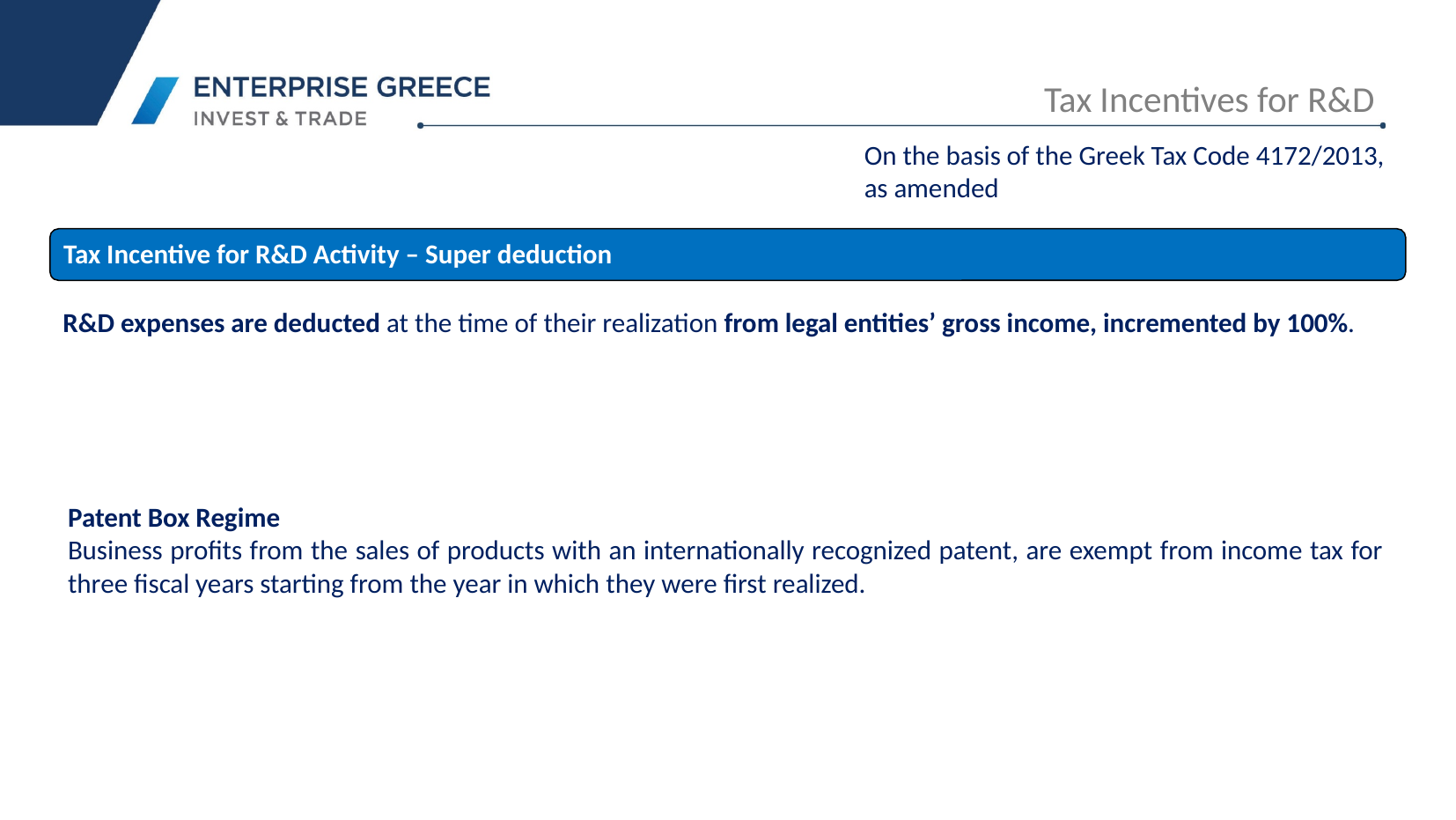

Tax Incentives for R&D
On the basis of the Greek Tax Code 4172/2013, as amended
Tax Incentive for R&D Activity – Super deduction
R&D expenses are deducted at the time of their realization from legal entities’ gross income, incremented by 100%.
Patent Box Regime
Business profits from the sales of products with an internationally recognized patent, are exempt from income tax for three fiscal years starting from the year in which they were first realized.